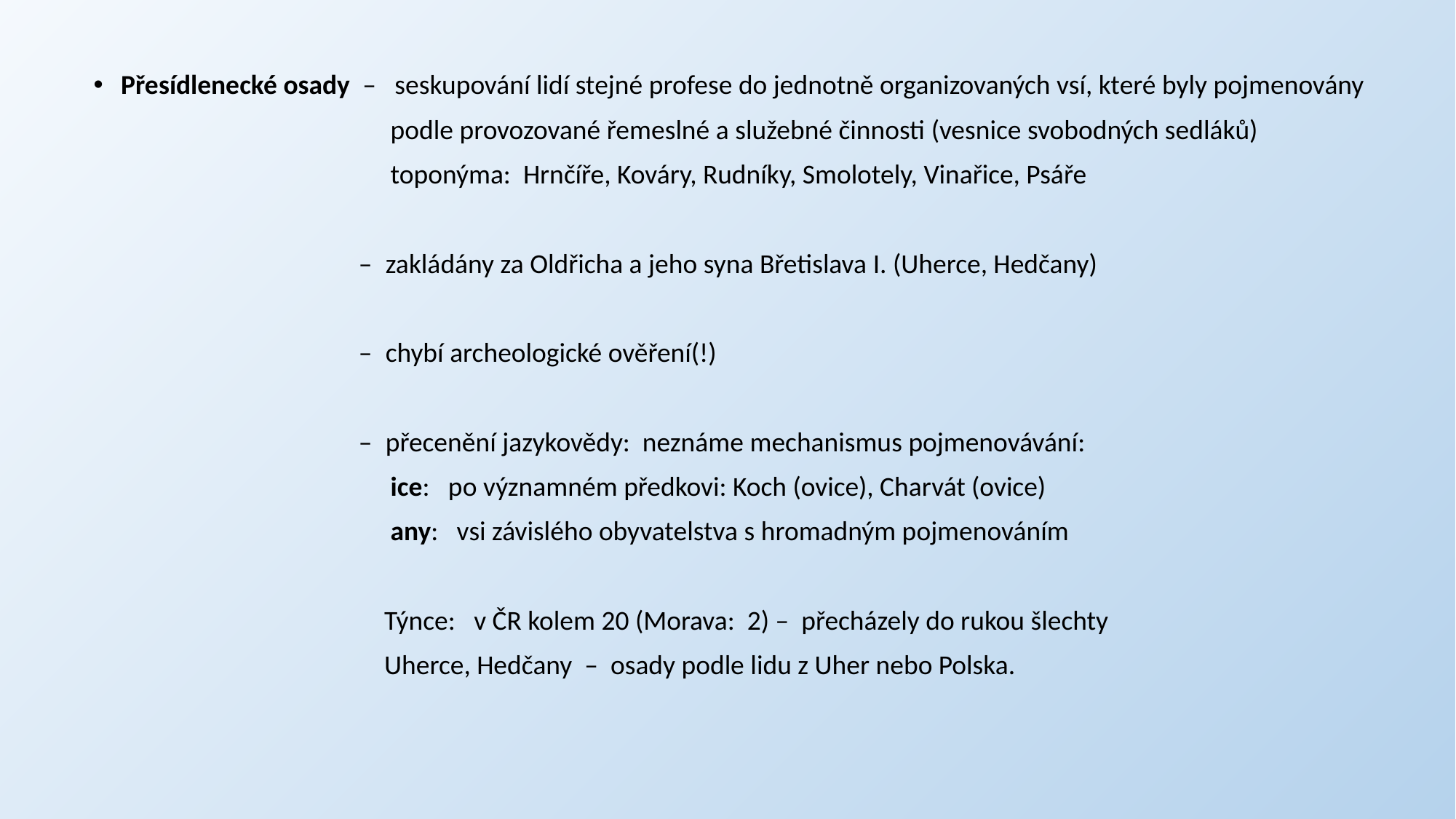

Přesídlenecké osady  –   seskupování lidí stejné profese do jednotně organizovaných vsí, které byly pojmenovány
                                                podle provozované řemeslné a služebné činnosti (vesnice svobodných sedláků)
                                                toponýma:  Hrnčíře, Kováry, Rudníky, Smolotely, Vinařice, Psáře

                                           –  zakládány za Oldřicha a jeho syna Břetislava I. (Uherce, Hedčany)

                                           –  chybí archeologické ověření(!)

                                           –  přecenění jazykovědy:  neznáme mechanismus pojmenovávání:
                                                ice:   po významném předkovi: Koch (ovice), Charvát (ovice)
                                                any:   vsi závislého obyvatelstva s hromadným pojmenováním

                                               Týnce:   v ČR kolem 20 (Morava:  2) –  přecházely do rukou šlechty
                                               Uherce, Hedčany  –  osady podle lidu z Uher nebo Polska.